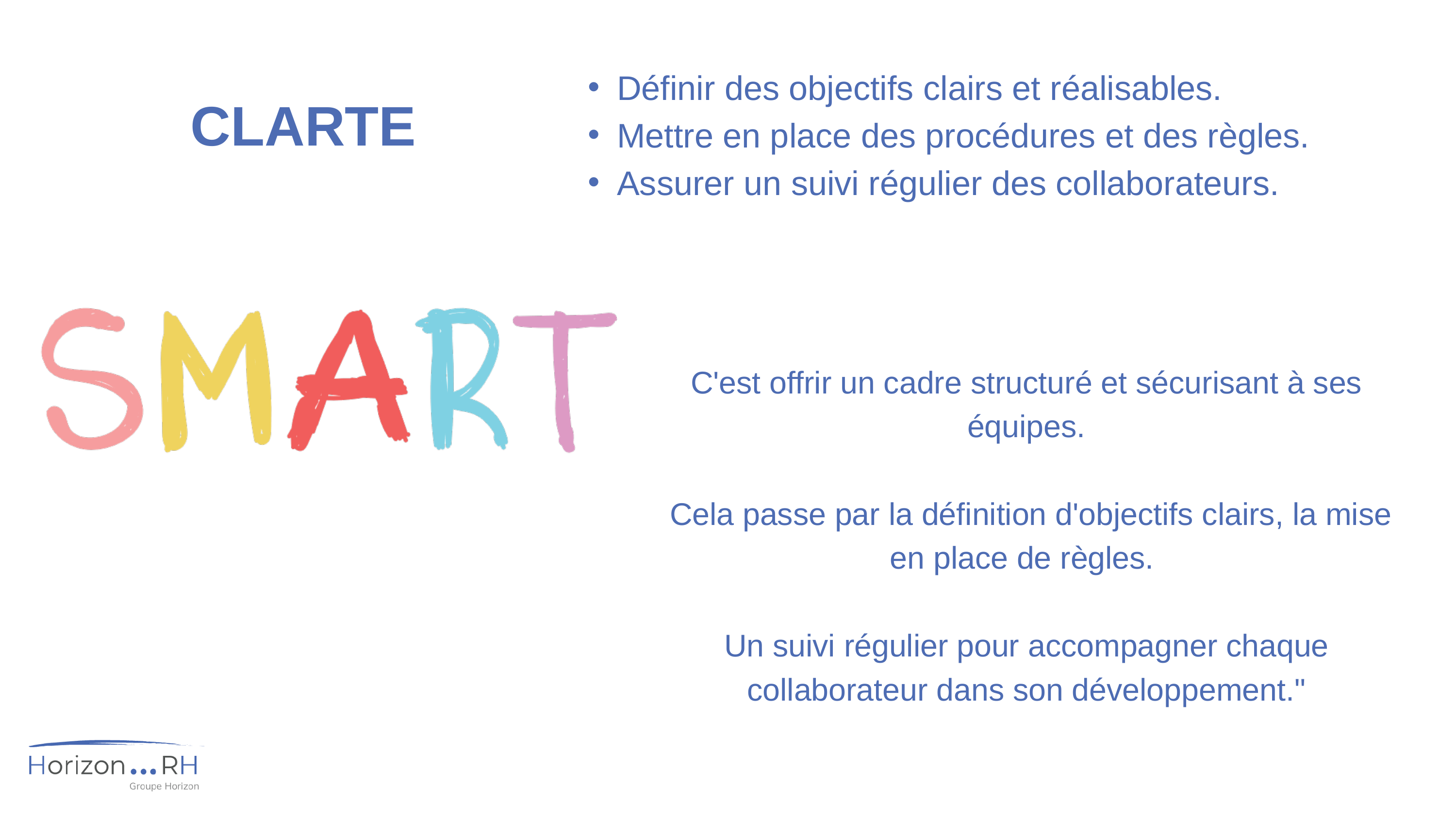

Définir des objectifs clairs et réalisables.
Mettre en place des procédures et des règles.
Assurer un suivi régulier des collaborateurs.

CLARTE

C'est offrir un cadre structuré et sécurisant à ses équipes.

 Cela passe par la définition d'objectifs clairs, la mise en place de règles.

Un suivi régulier pour accompagner chaque collaborateur dans son développement."